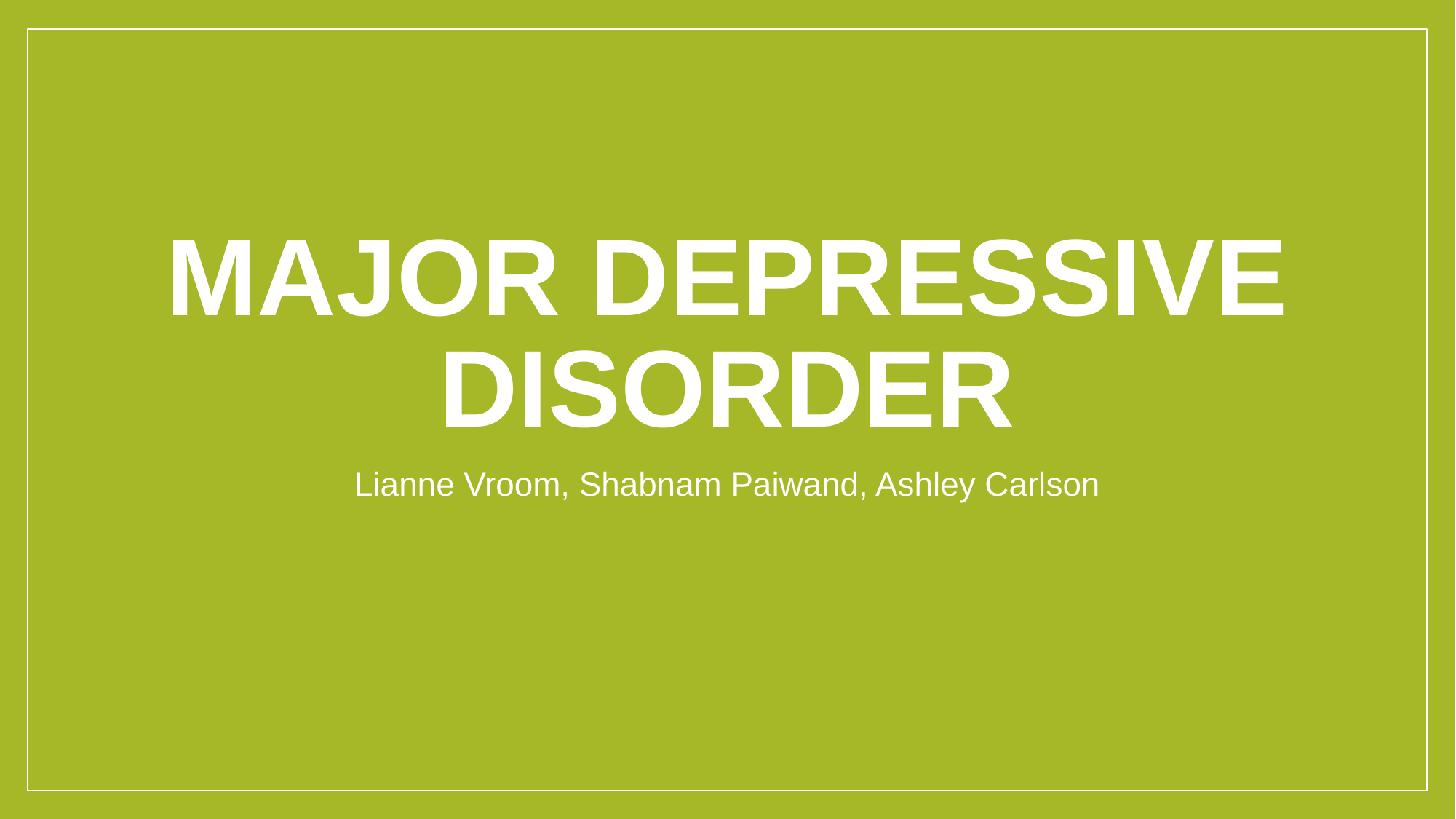

# Major Depressive Disorder
Lianne Vroom, Shabnam Paiwand, Ashley Carlson